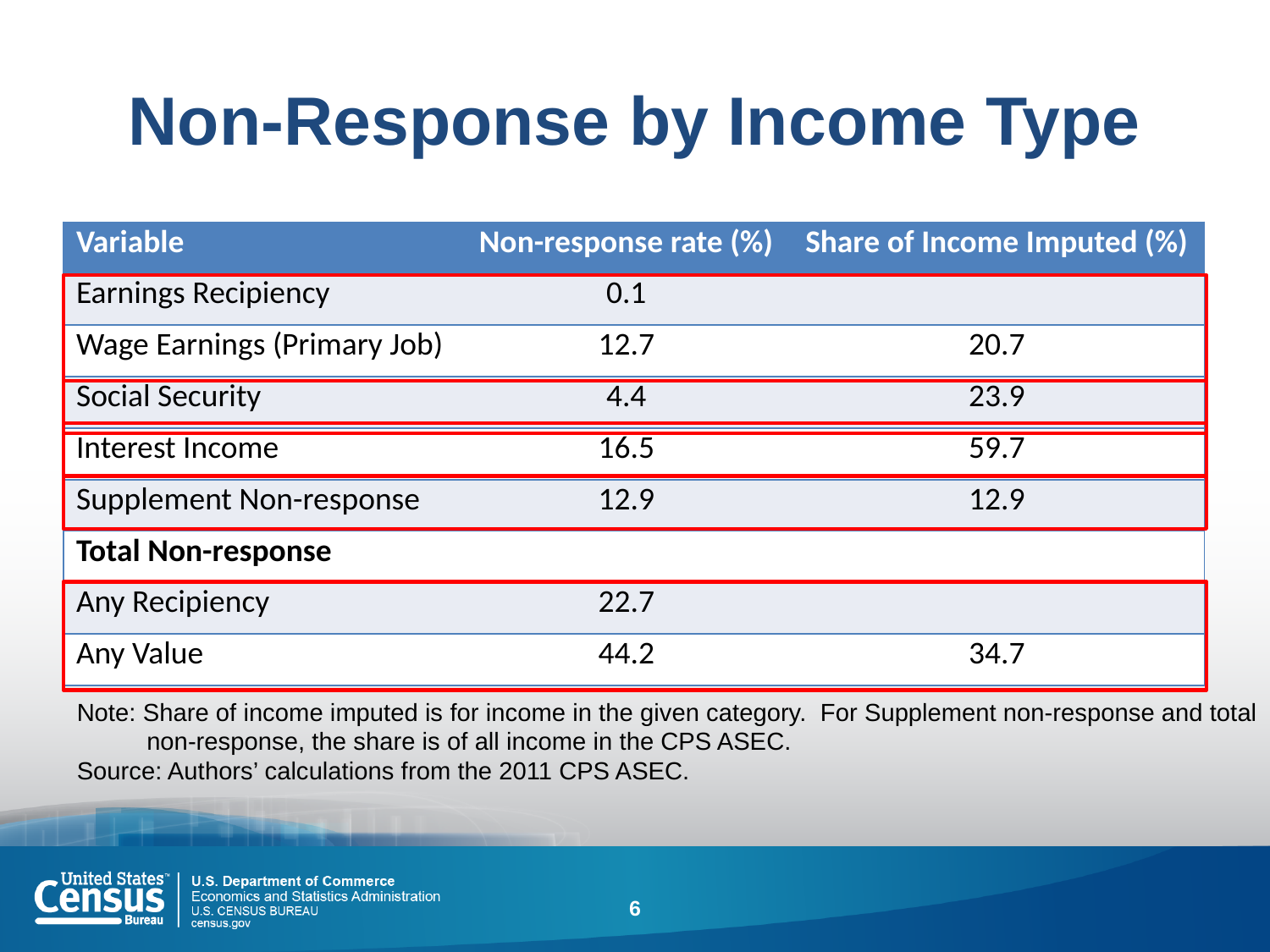

# Non-Response by Income Type
| Variable | Non-response rate (%) | Share of Income Imputed (%) |
| --- | --- | --- |
| Earnings Recipiency | 0.1 |  |
| Wage Earnings (Primary Job) | 12.7 | 20.7 |
| Social Security | 4.4 | 23.9 |
| Interest Income | 16.5 | 59.7 |
| Supplement Non-response | 12.9 | 12.9 |
| Total Non-response |  |  |
| Any Recipiency | 22.7 |  |
| Any Value | 44.2 | 34.7 |

Note: Share of income imputed is for income in the given category.  For Supplement non-response and total
          non-response, the share is of all income in the CPS ASEC.
Source: Authors’ calculations from the 2011 CPS ASEC.
6